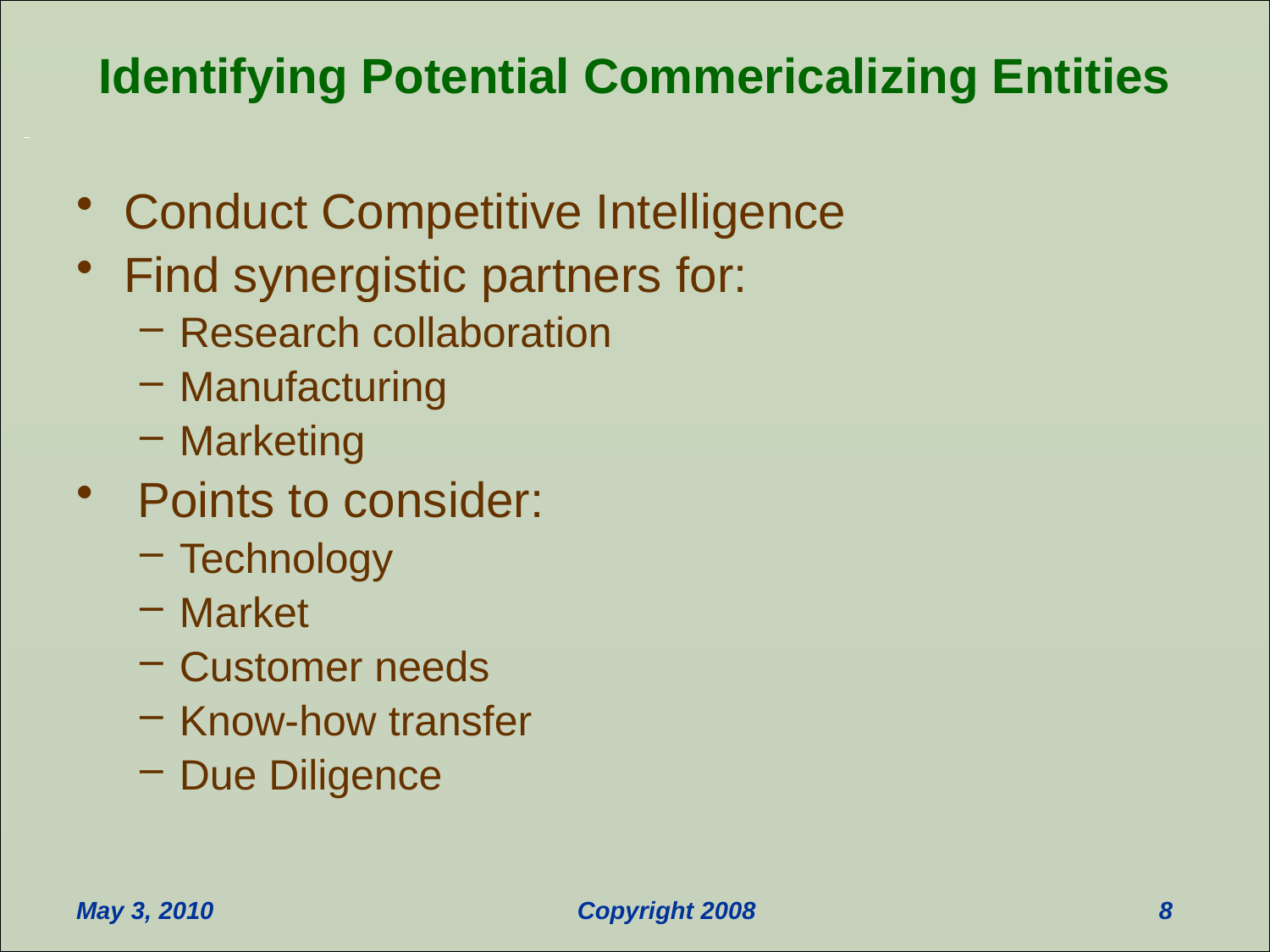

# Identifying Potential Commericalizing Entities
Conduct Competitive Intelligence
Find synergistic partners for:
Research collaboration
Manufacturing
Marketing
 Points to consider:
Technology
Market
Customer needs
Know-how transfer
Due Diligence
May 3, 2010
8
Copyright 2008